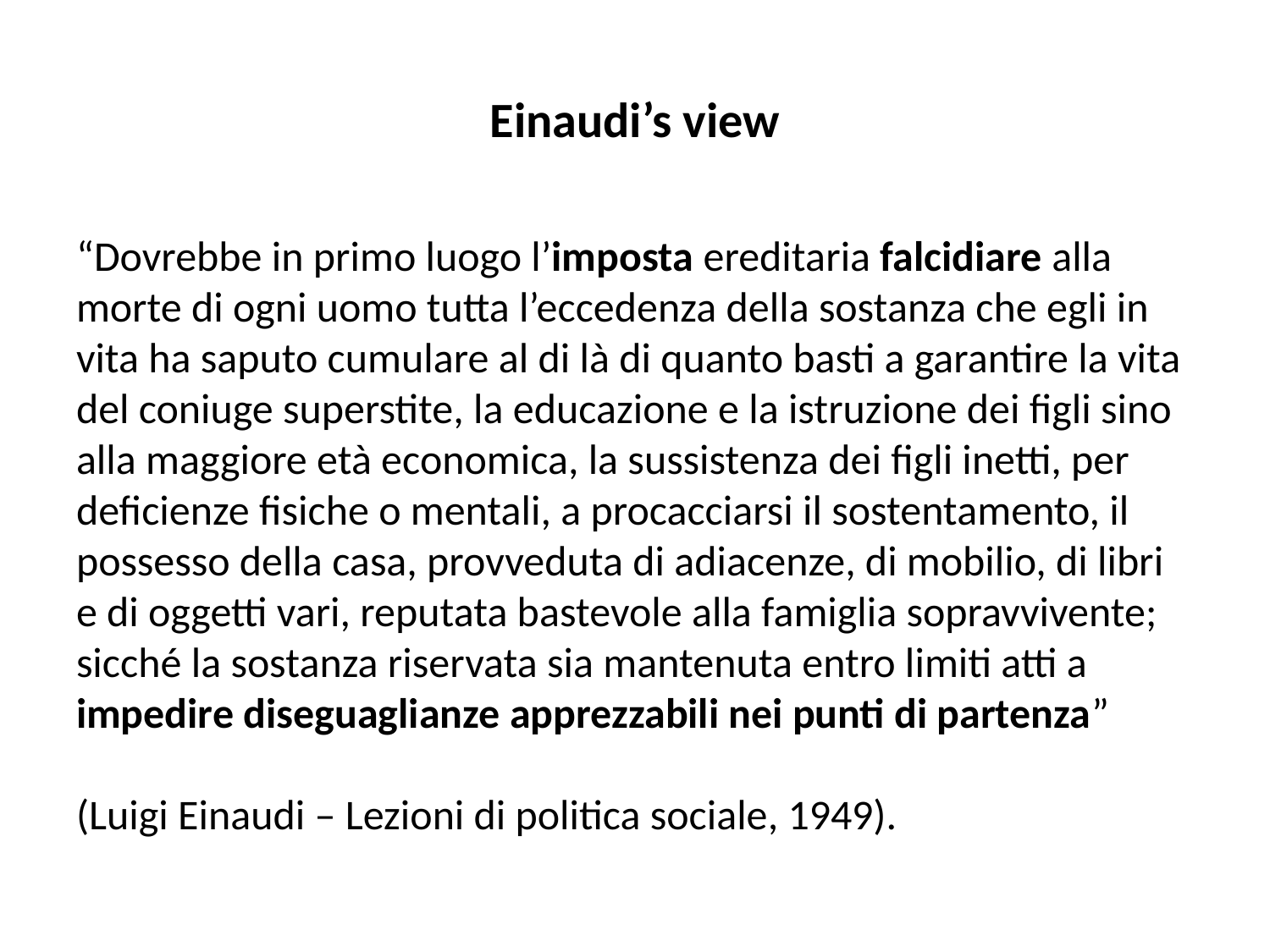

# Einaudi’s view
“Dovrebbe in primo luogo l’imposta ereditaria falcidiare alla morte di ogni uomo tutta l’eccedenza della sostanza che egli in vita ha saputo cumulare al di là di quanto basti a garantire la vita del coniuge superstite, la educazione e la istruzione dei figli sino alla maggiore età economica, la sussistenza dei figli inetti, per deficienze fisiche o mentali, a procacciarsi il sostentamento, il possesso della casa, provveduta di adiacenze, di mobilio, di libri e di oggetti vari, reputata bastevole alla famiglia sopravvivente; sicché la sostanza riservata sia mantenuta entro limiti atti a impedire diseguaglianze apprezzabili nei punti di partenza”
(Luigi Einaudi – Lezioni di politica sociale, 1949).